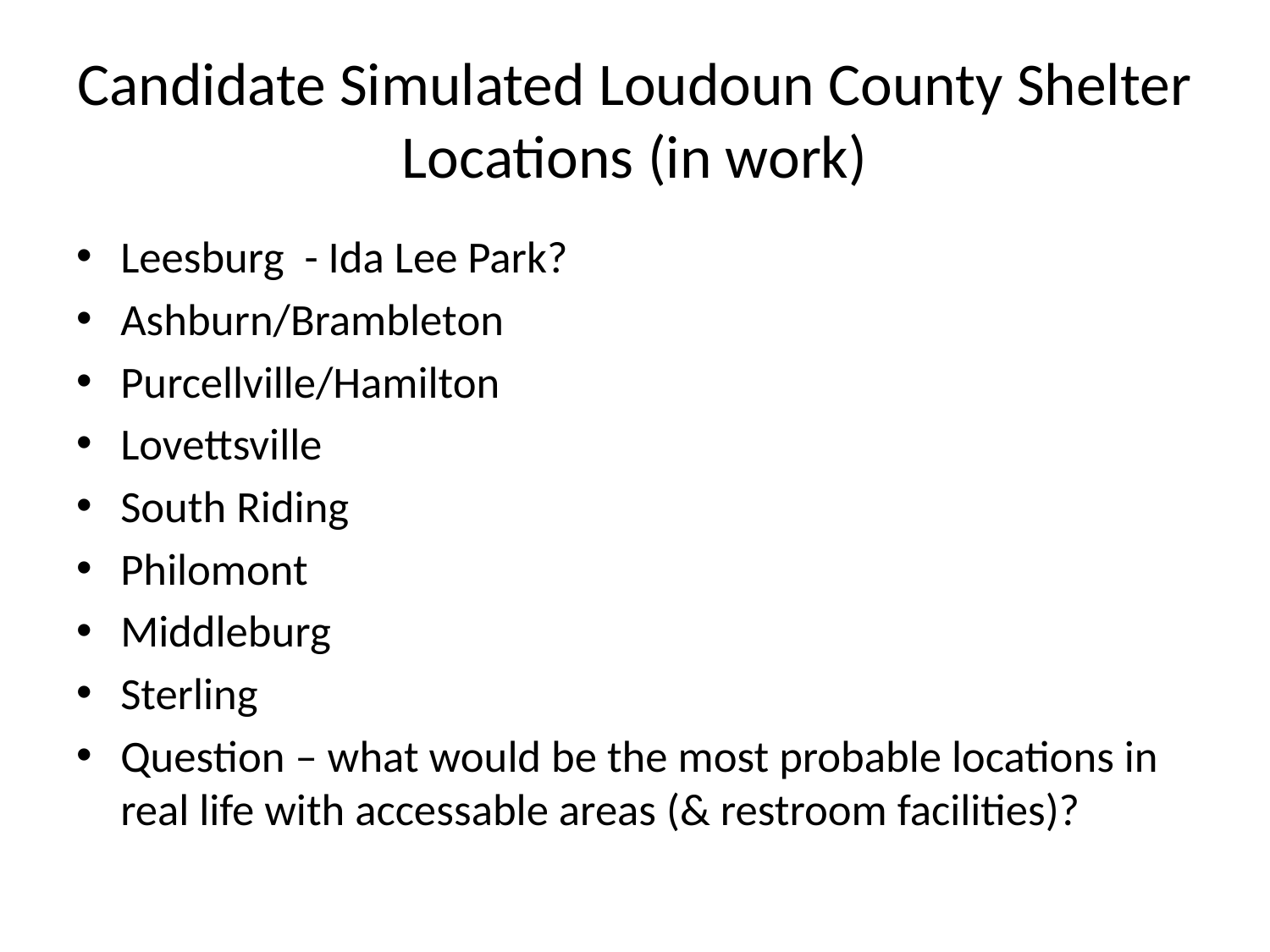

# Candidate Simulated Loudoun County Shelter Locations (in work)
Leesburg  - Ida Lee Park?
Ashburn/Brambleton
Purcellville/Hamilton
Lovettsville
South Riding
Philomont
Middleburg
Sterling
Question – what would be the most probable locations in real life with accessable areas (& restroom facilities)?